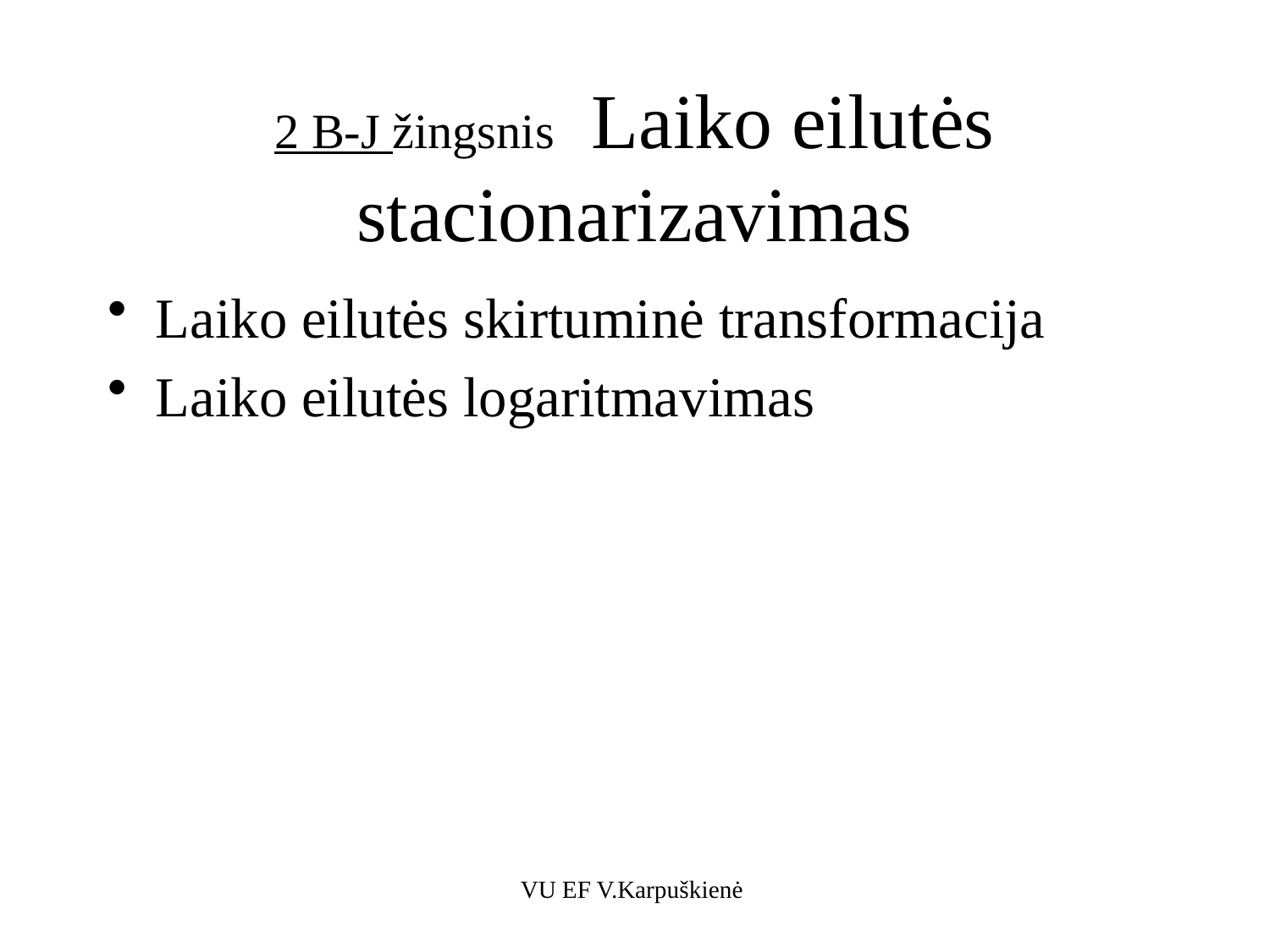

# 2 B-J žingsnis   Laiko eilutės stacionarizavimas
Laiko eilutės skirtuminė transformacija
Laiko eilutės logaritmavimas
VU EF V.Karpuškienė